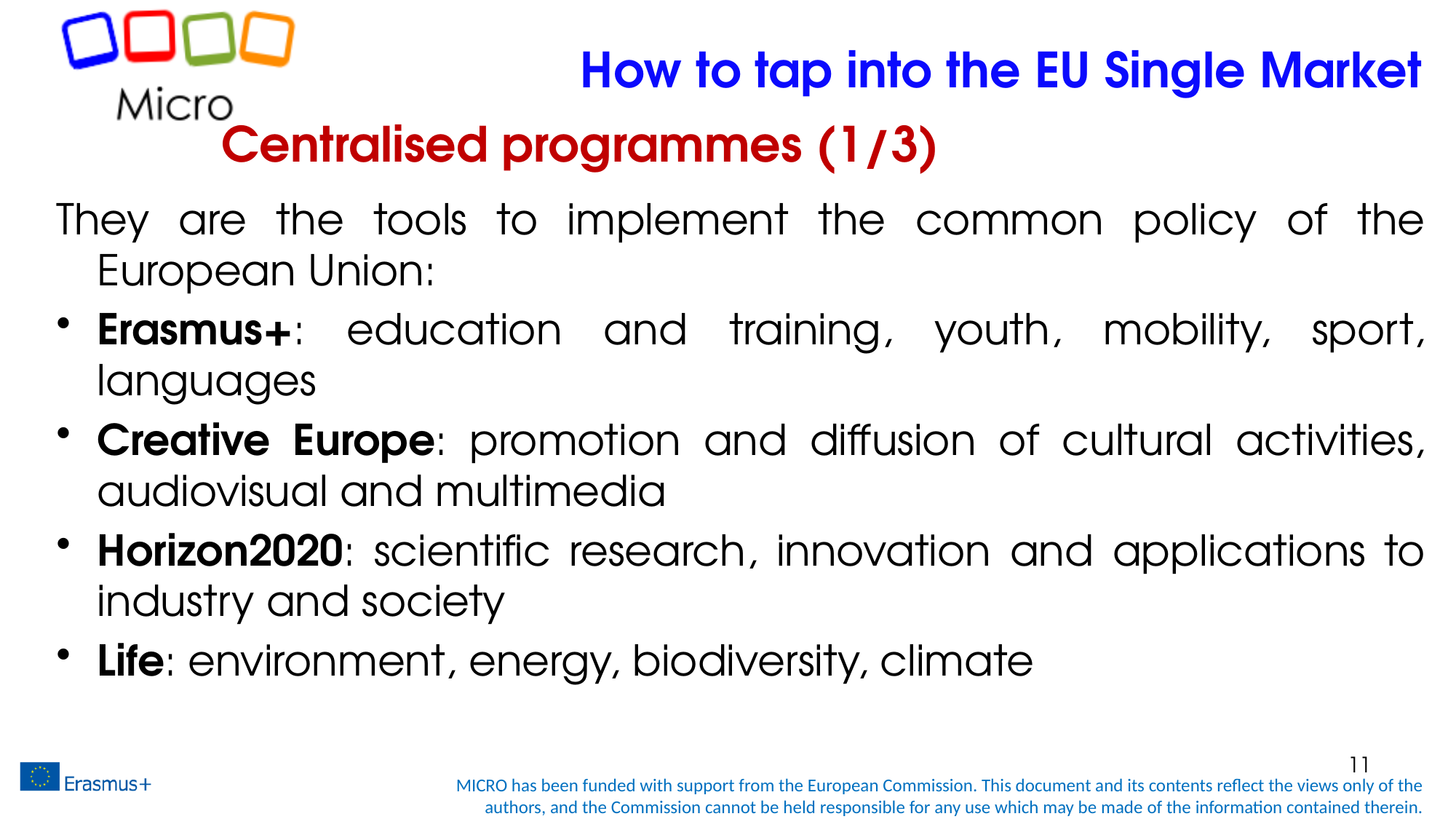

# How to tap into the EU Single Market
Centralised programmes (1/3)
They are the tools to implement the common policy of the European Union:
Erasmus+: education and training, youth, mobility, sport, languages
Creative Europe: promotion and diffusion of cultural activities, audiovisual and multimedia
Horizon2020: scientific research, innovation and applications to industry and society
Life: environment, energy, biodiversity, climate

11